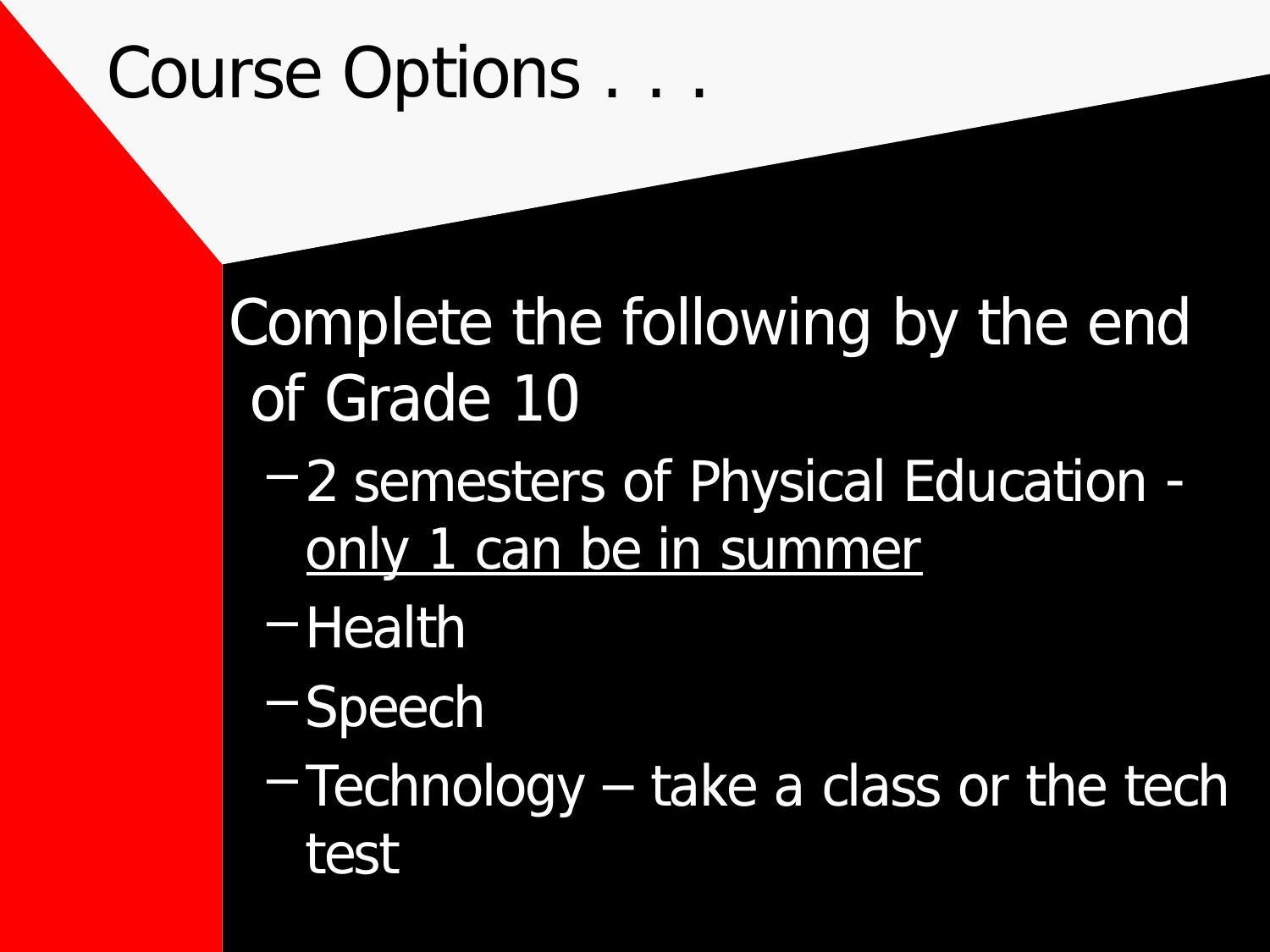

# Course Options . . .
  Complete the following by the end of Grade 10
2 semesters of Physical Education - only 1 can be in summer
Health
Speech
Technology – take a class or the tech test